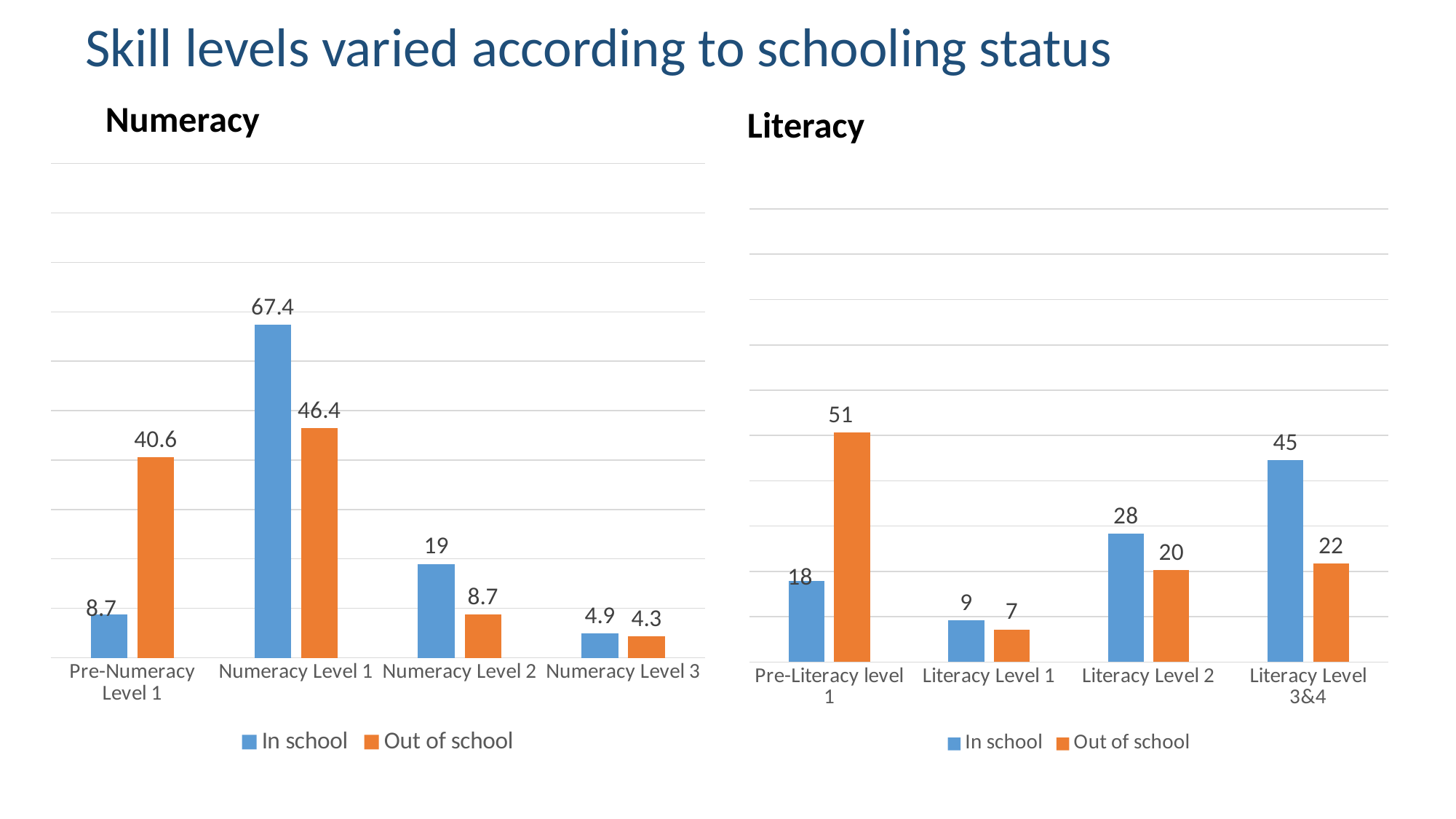

# Skill levels varied according to schooling status
Numeracy
Literacy

### Chart

| Category | In school | Out of school |
|---|---|---|
| Pre-Numeracy Level 1 | 8.7 | 40.6 |
| Numeracy Level 1 | 67.4 | 46.4 |
| Numeracy Level 2 | 19.0 | 8.7 |
| Numeracy Level 3 | 4.9 | 4.3 |

### Chart

| Category | In school | Out of school |
|---|---|---|
| Pre-Literacy level 1 | 17.9 | 50.7 |
| Literacy Level 1 | 9.2 | 7.2 |
| Literacy Level 2 | 28.3 | 20.3 |
| Literacy Level 3&4 | 44.6 | 21.7 |